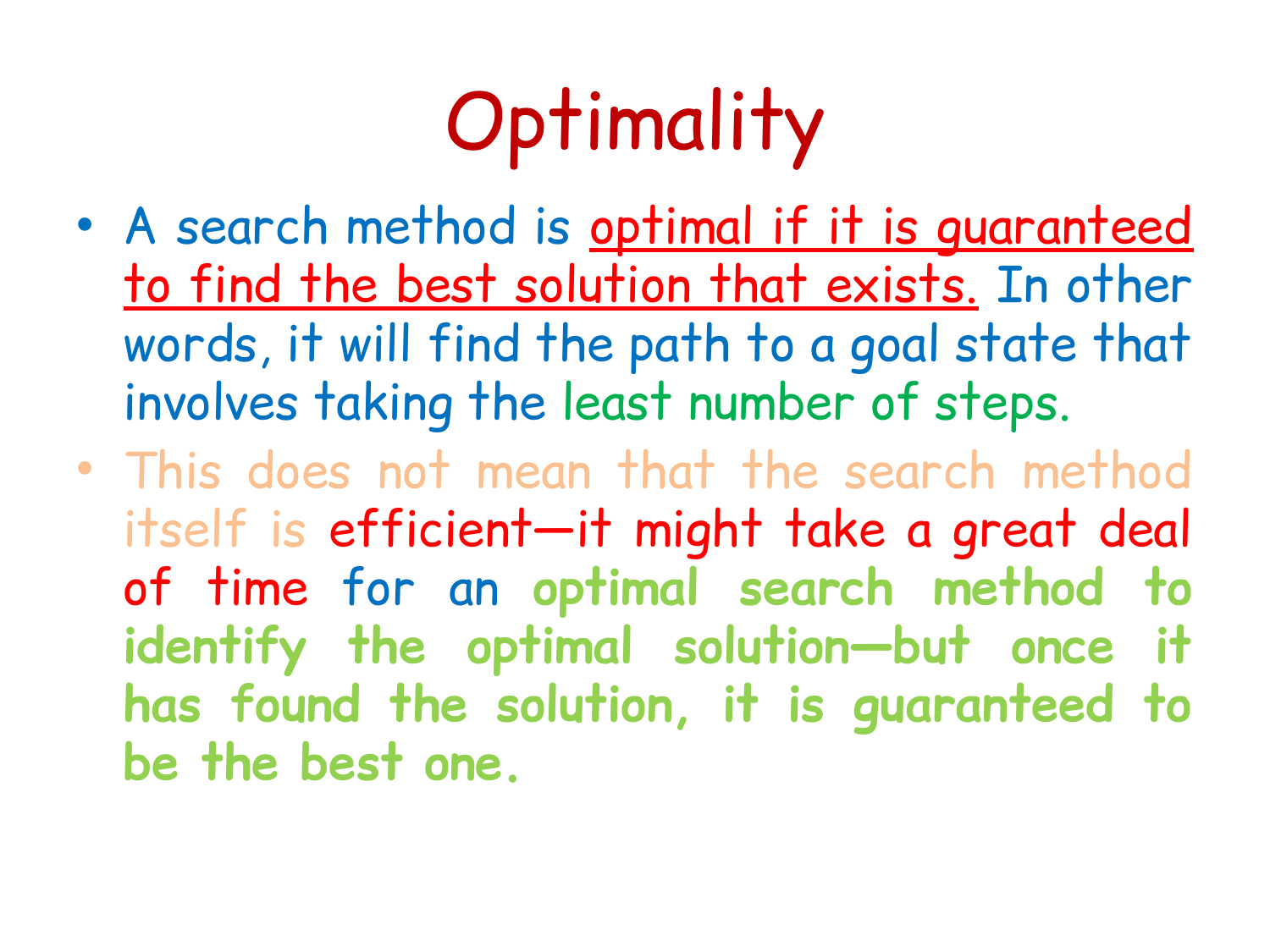

# Optimality
A search method is optimal if it is guaranteed to find the best solution that exists. In other words, it will find the path to a goal state that involves taking the least number of steps.
This does not mean that the search method itself is efficient—it might take a great deal of time for an optimal search method to identify the optimal solution—but once it has found the solution, it is guaranteed to be the best one.